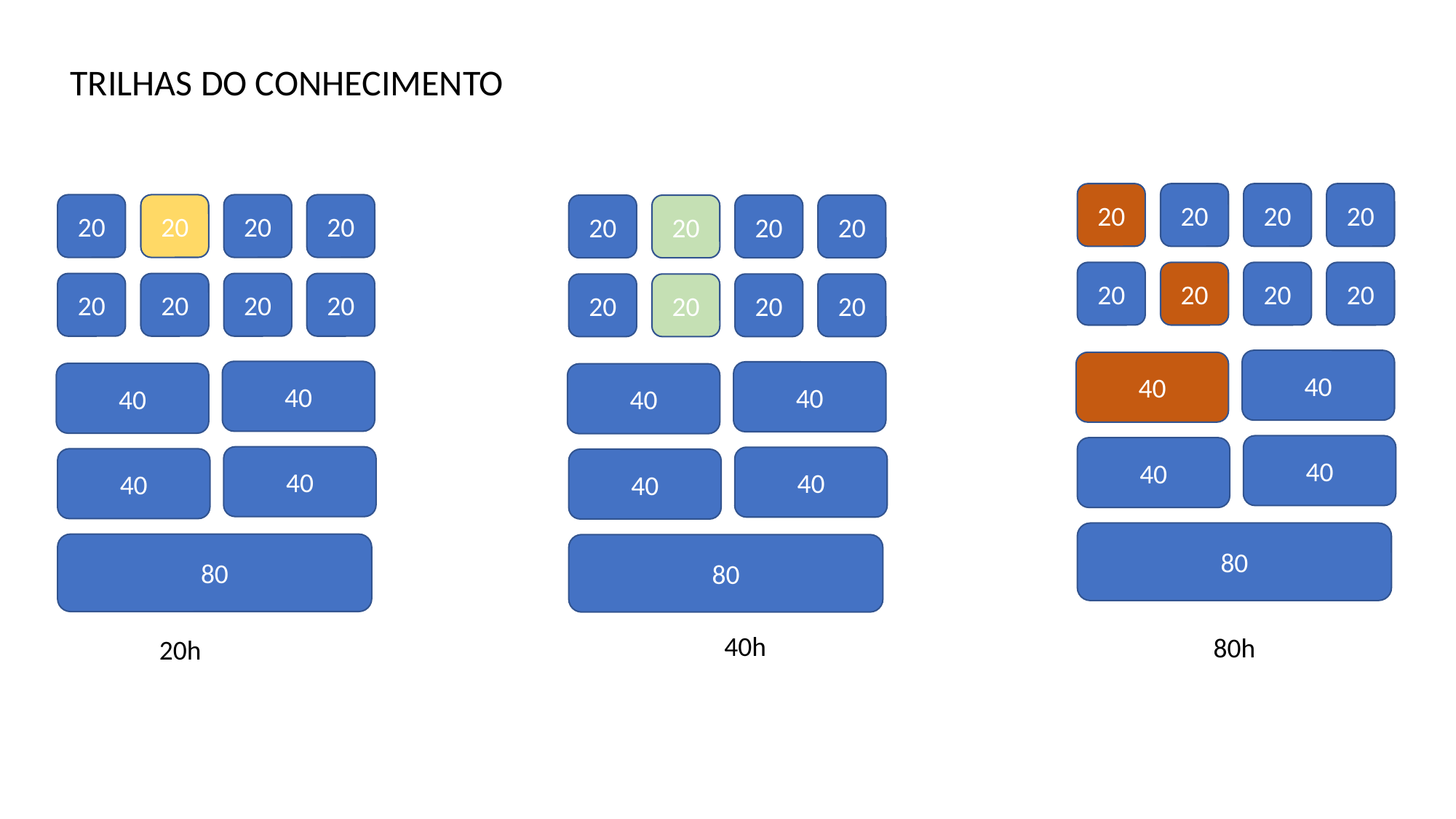

# TRILHAS DO CONHECIMENTO
20
20
20
20
20
20
20
20
40
40
40
40
80
80h
20
20
20
20
20
20
20
20
40
40
40
40
80
20h
20
20
20
20
20
20
20
20
40
40
40
40
80
40h